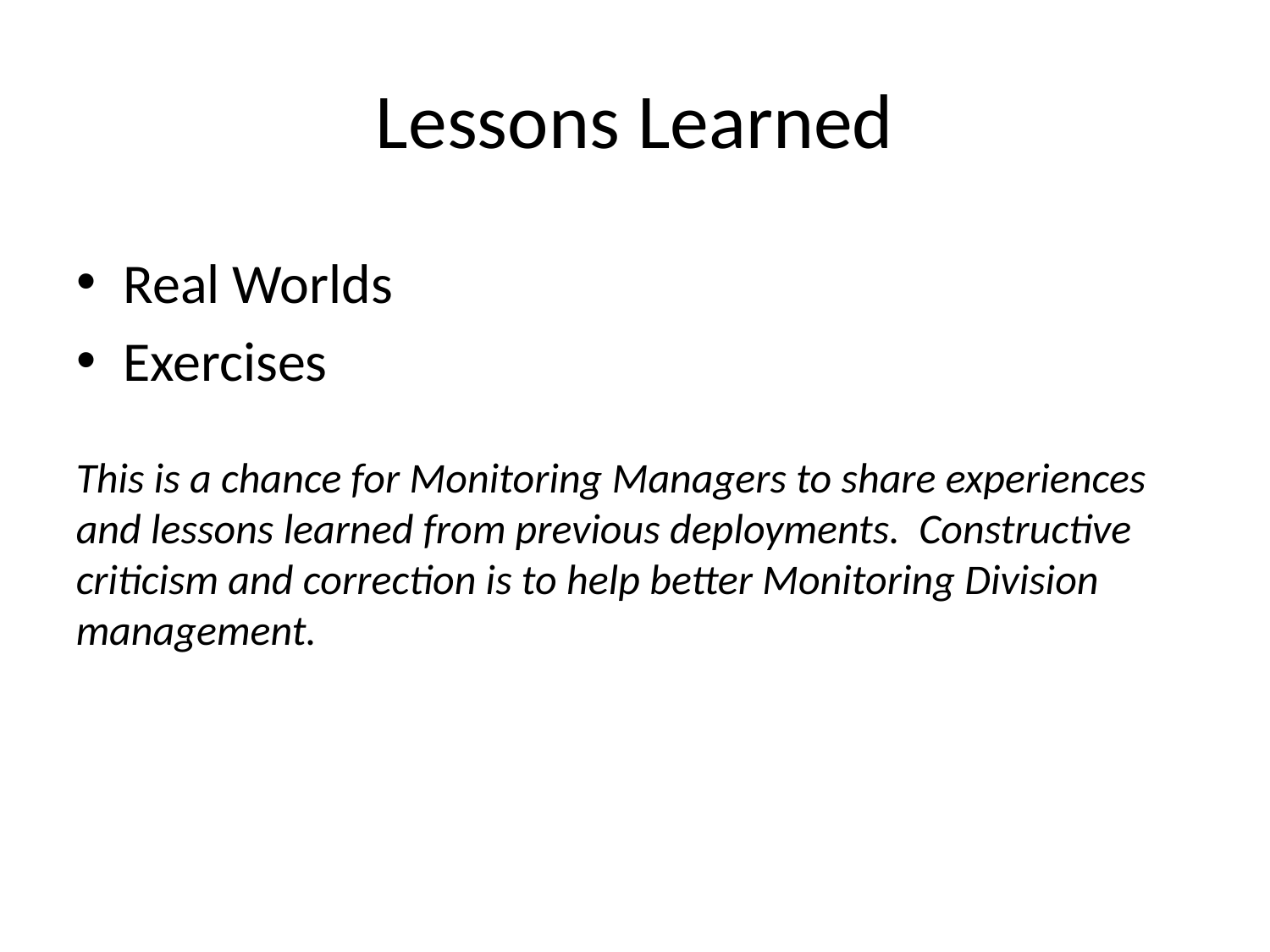

# Lessons Learned
Real Worlds
Exercises

This is a chance for Monitoring Managers to share experiences and lessons learned from previous deployments.  Constructive criticism and correction is to help better Monitoring Division management.